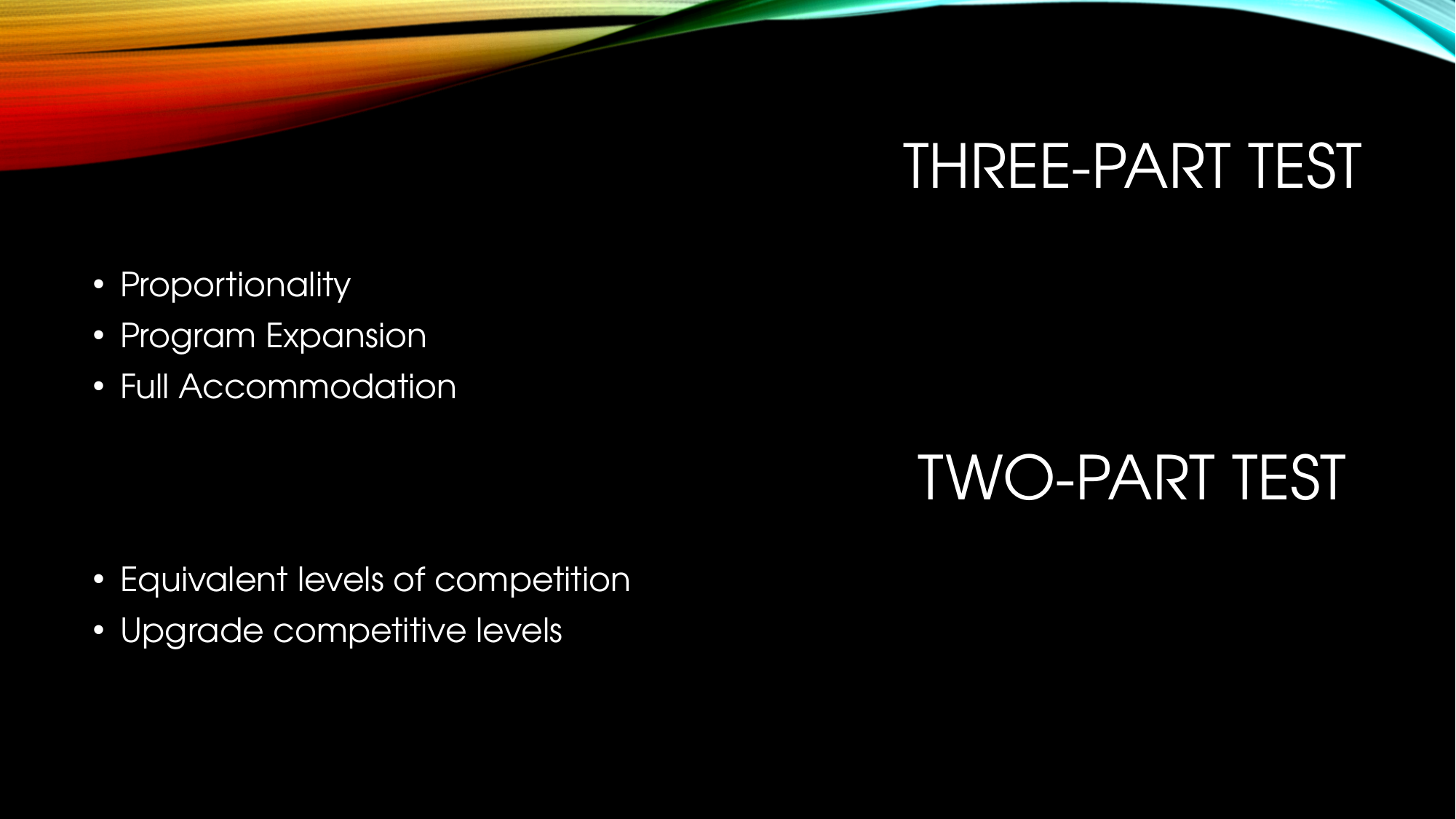

# Three-Part Test
Proportionality
Program Expansion
Full Accommodation
Two-Part Test
Equivalent levels of competition
Upgrade competitive levels